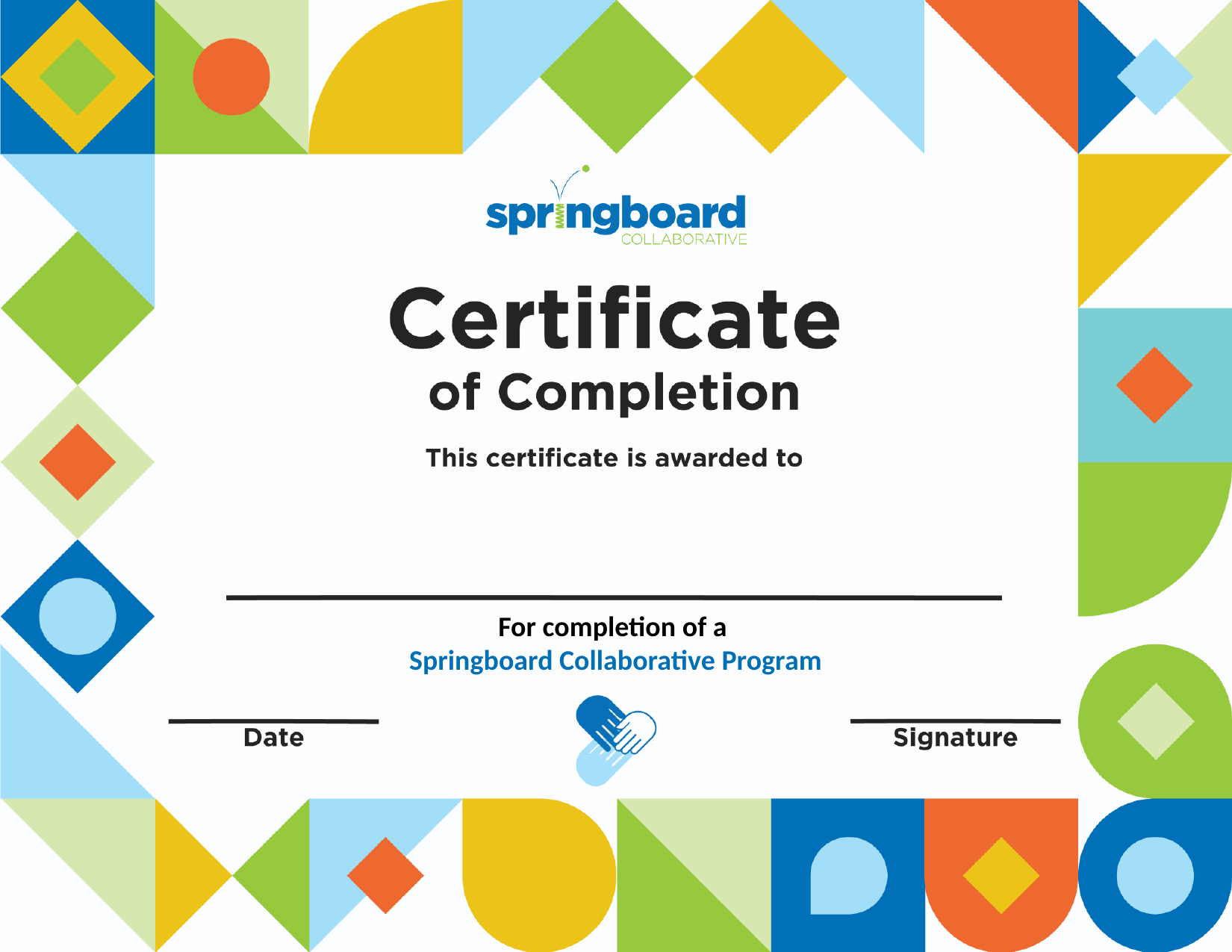

#
For completion of a
Springboard Collaborative Program